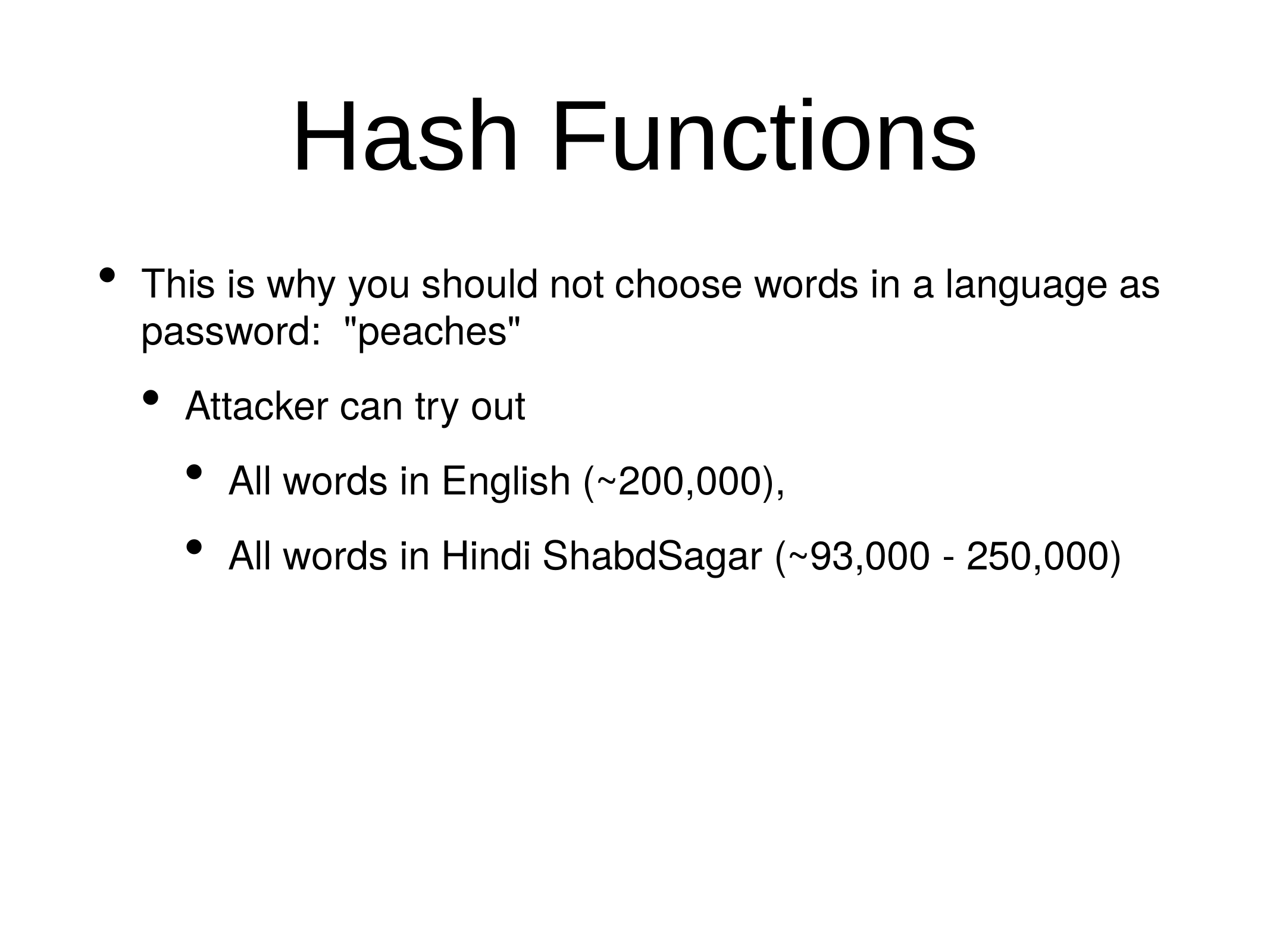

# Hash Functions
This is why you should not choose words in a language as password:  "peaches"
Attacker can try out
All words in English (~200,000),
All words in Hindi ShabdSagar (~93,000 - 250,000)